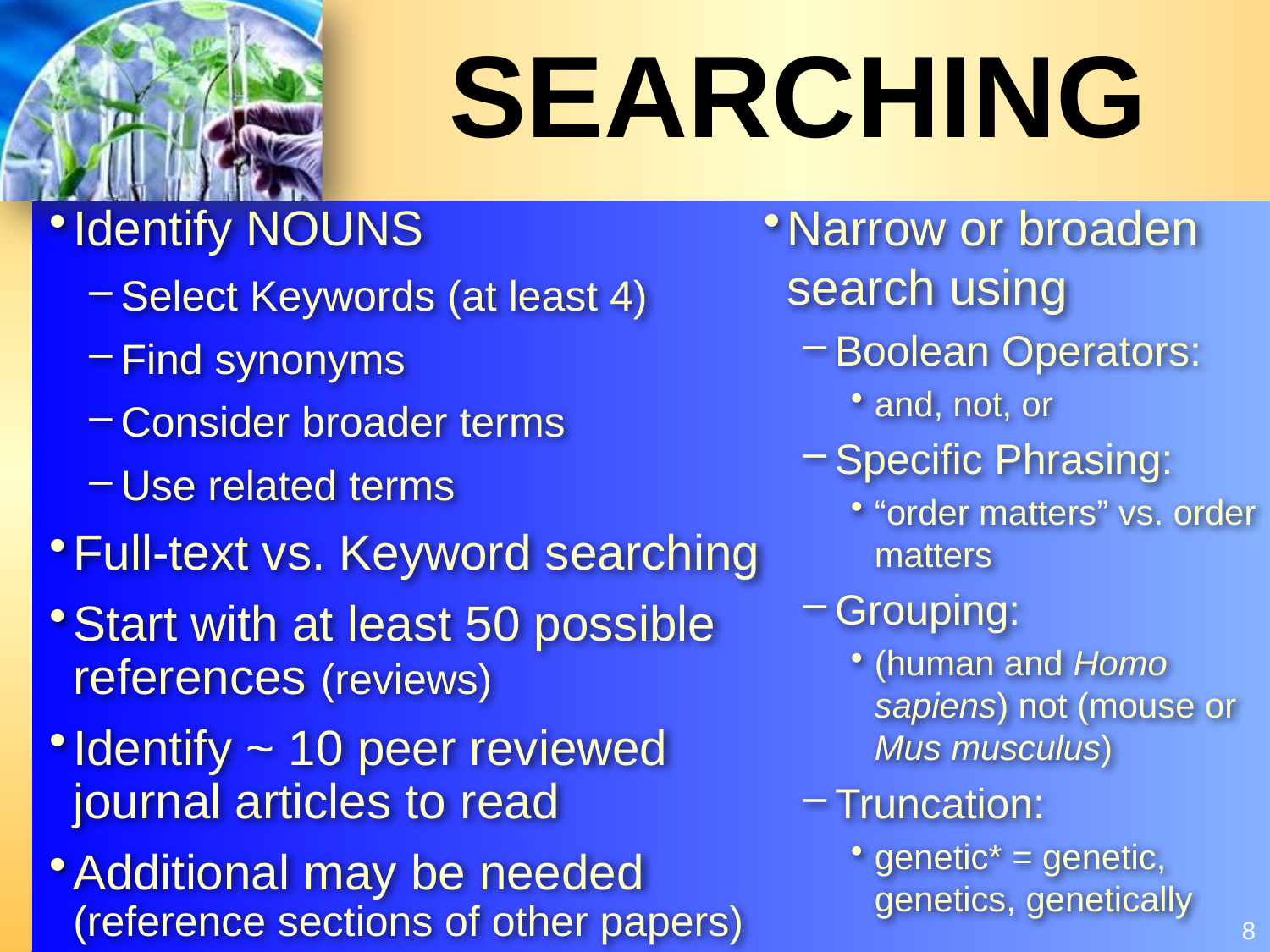

# SEARCHING
Narrow or broaden search using
Boolean Operators:
and, not, or
Specific Phrasing:
“order matters” vs. order matters
Grouping:
(human and Homo sapiens) not (mouse or Mus musculus)
Truncation:
genetic* = genetic, genetics, genetically
Identify NOUNS
Select Keywords (at least 4)
Find synonyms
Consider broader terms
Use related terms
Full-text vs. Keyword searching
Start with at least 50 possible references (reviews)
Identify ~ 10 peer reviewed journal articles to read
Additional may be needed (reference sections of other papers)